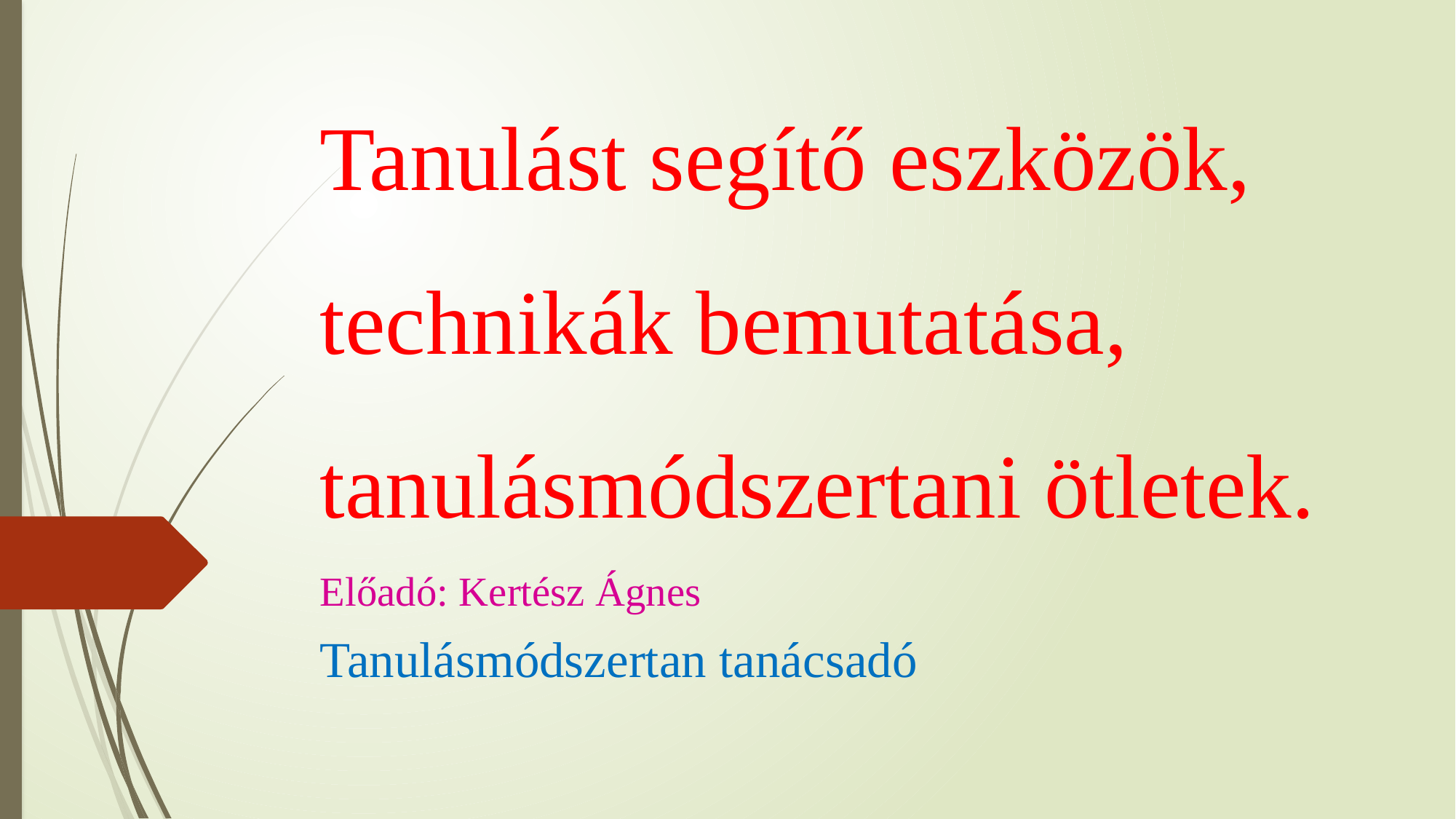

# Tanulást segítő eszközök, technikák bemutatása, tanulásmódszertani ötletek.
Előadó: Kertész Ágnes
Tanulásmódszertan tanácsadó